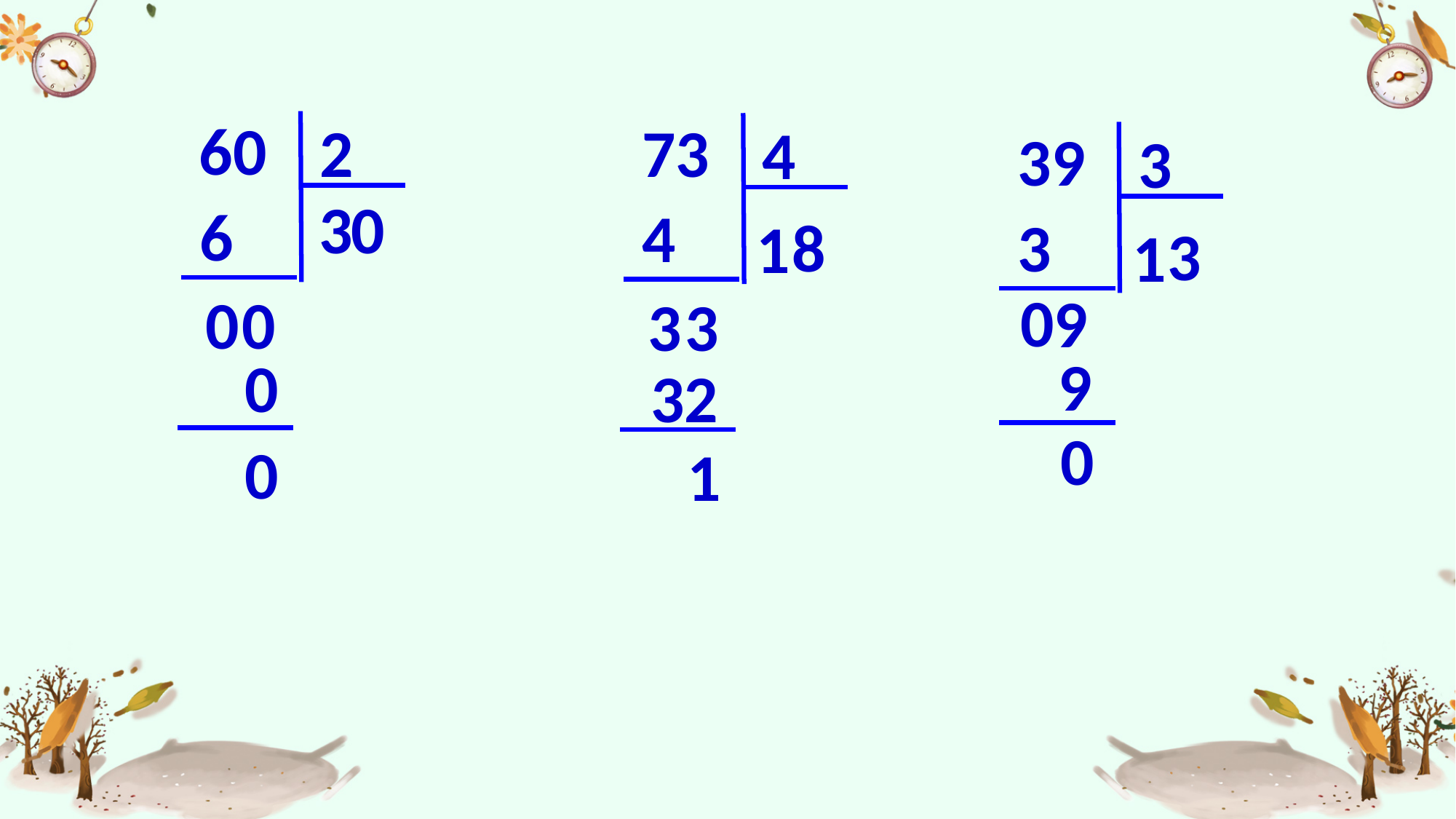

60
2
73
4
39
3
3
0
6
4
3
8
1
3
1
0
9
0
0
3
3
9
0
32
0
0
1